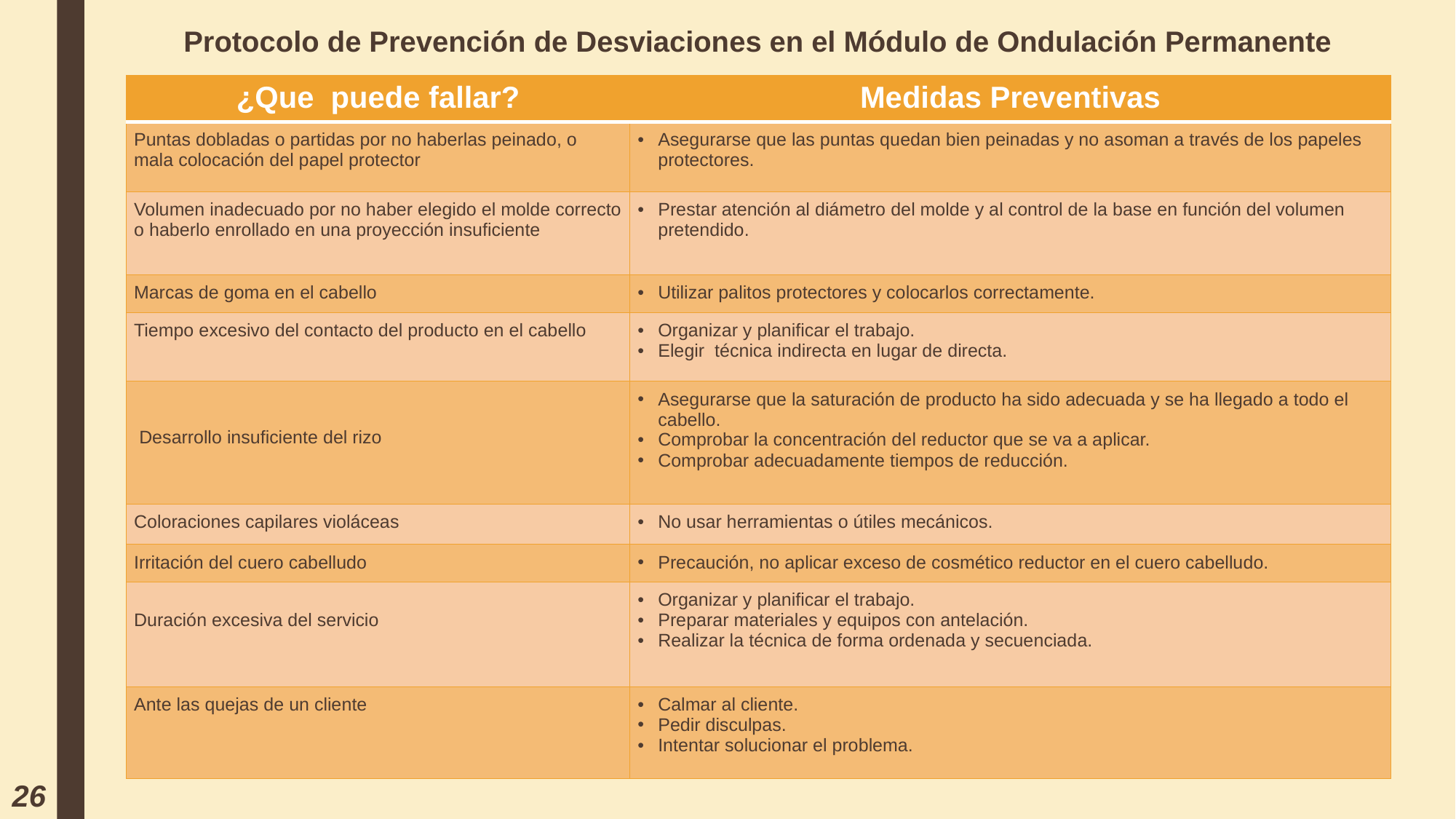

# Protocolo de Prevención de Desviaciones en el Módulo de Ondulación Permanente
| ¿Que puede fallar? | Medidas Preventivas |
| --- | --- |
| Puntas dobladas o partidas por no haberlas peinado, o mala colocación del papel protector | Asegurarse que las puntas quedan bien peinadas y no asoman a través de los papeles protectores. |
| Volumen inadecuado por no haber elegido el molde correcto o haberlo enrollado en una proyección insuficiente | Prestar atención al diámetro del molde y al control de la base en función del volumen pretendido. |
| Marcas de goma en el cabello | Utilizar palitos protectores y colocarlos correctamente. |
| Tiempo excesivo del contacto del producto en el cabello | Organizar y planificar el trabajo. Elegir  técnica indirecta en lugar de directa. |
| Desarrollo insuficiente del rizo | Asegurarse que la saturación de producto ha sido adecuada y se ha llegado a todo el cabello. Comprobar la concentración del reductor que se va a aplicar. Comprobar adecuadamente tiempos de reducción. |
| Coloraciones capilares violáceas | No usar herramientas o útiles mecánicos. |
| Irritación del cuero cabelludo | Precaución, no aplicar exceso de cosmético reductor en el cuero cabelludo. |
| Duración excesiva del servicio | Organizar y planificar el trabajo. Preparar materiales y equipos con antelación. Realizar la técnica de forma ordenada y secuenciada. |
| Ante las quejas de un cliente | Calmar al cliente. Pedir disculpas. Intentar solucionar el problema. |
26